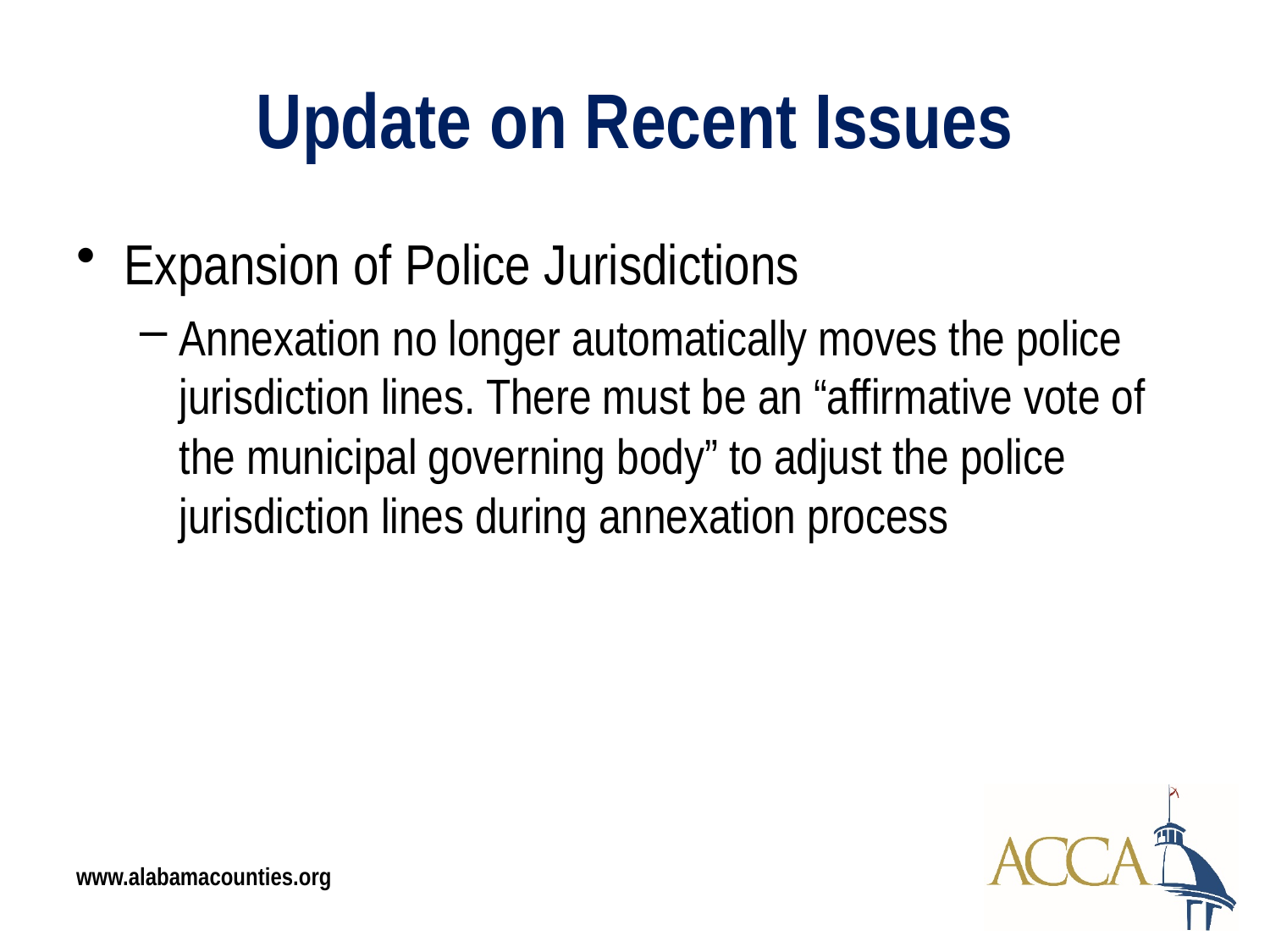

# Update on Recent Issues
Expansion of Police Jurisdictions
Annexation no longer automatically moves the police jurisdiction lines. There must be an “affirmative vote of the municipal governing body” to adjust the police jurisdiction lines during annexation process

www.alabamacounties.org